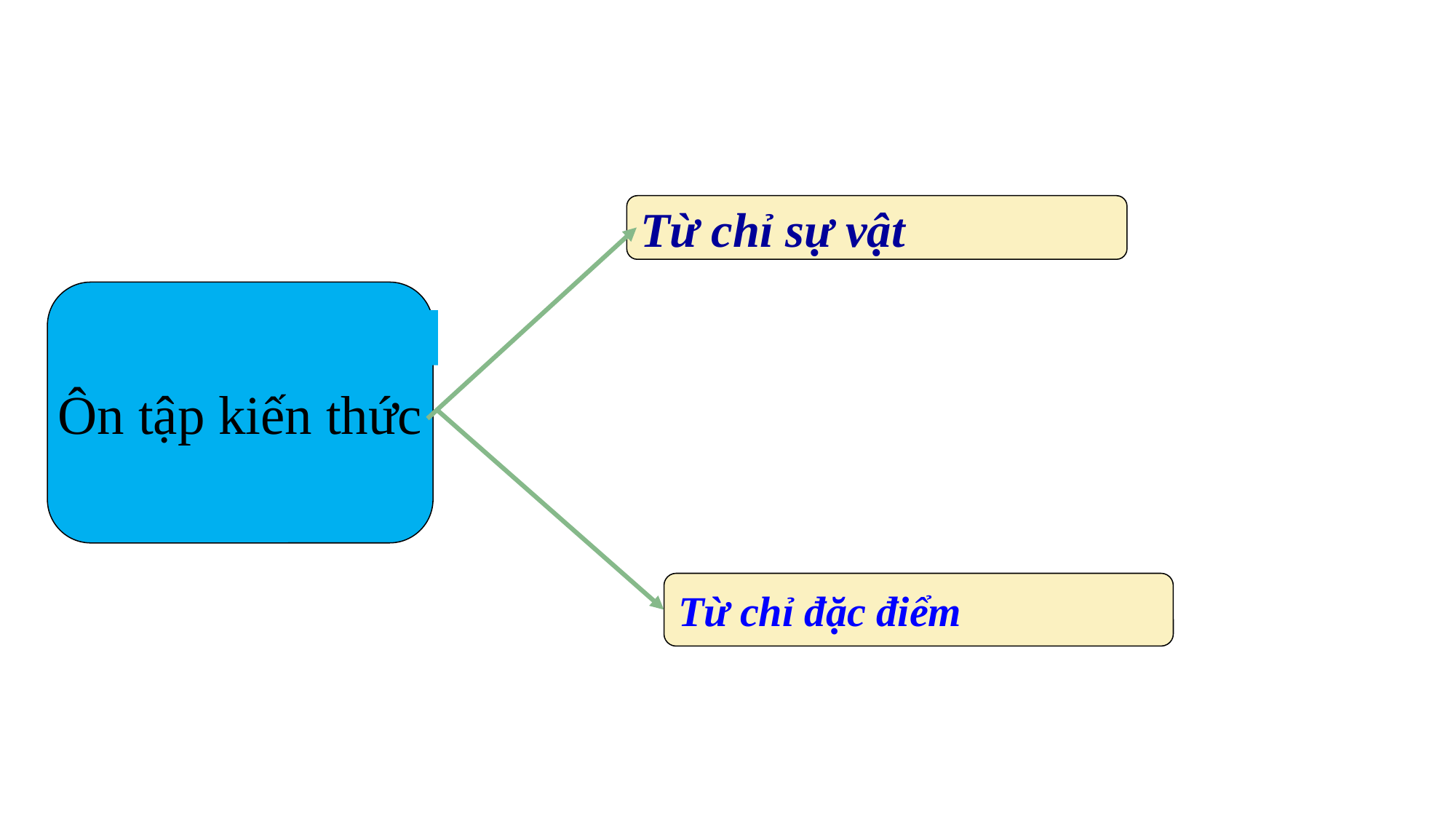

Từ chỉ sự vật

Ôn tập kiến thức

Từ chỉ đặc điểm